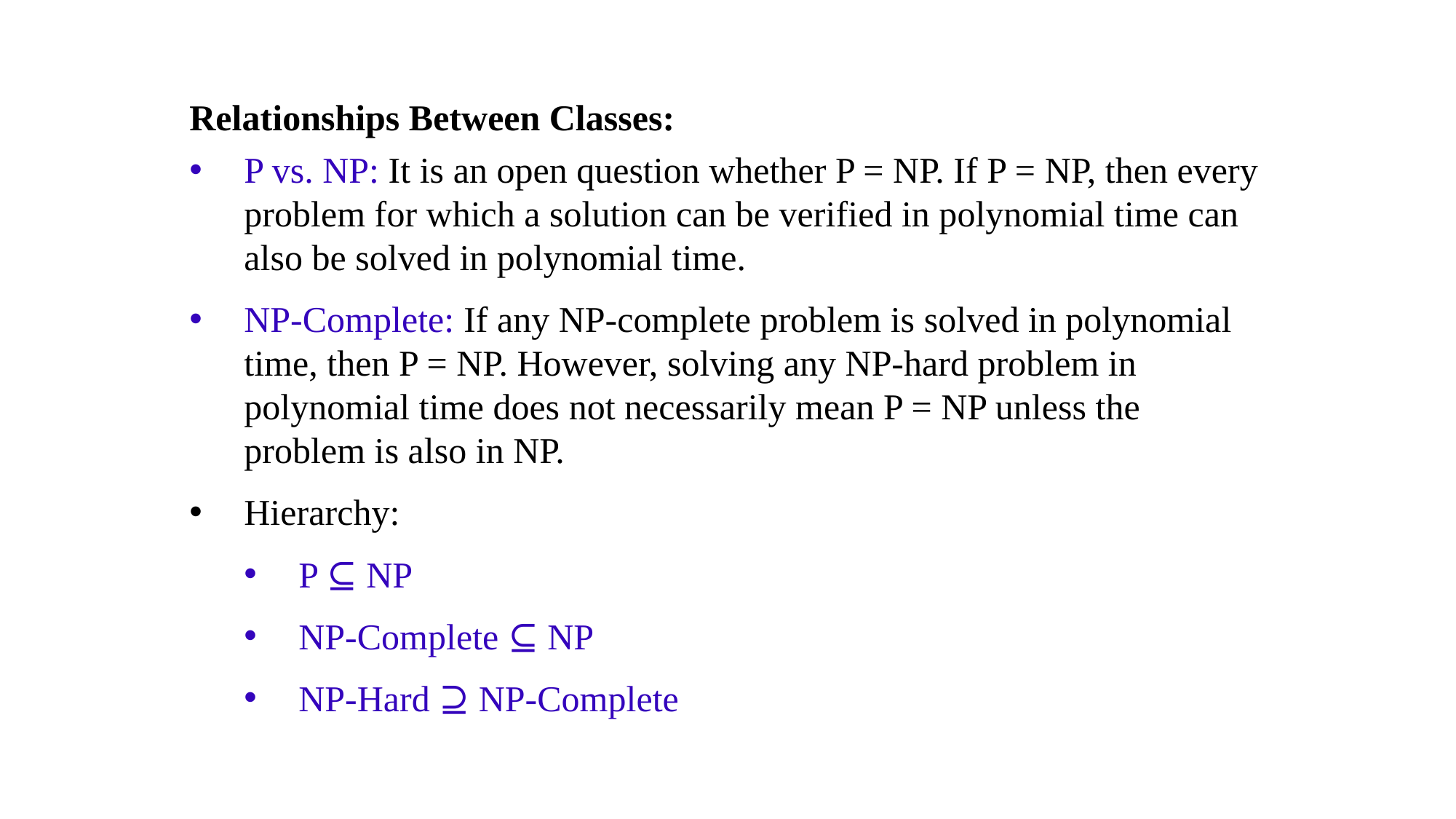

Relationships Between Classes:
P vs. NP: It is an open question whether P = NP. If P = NP, then every problem for which a solution can be verified in polynomial time can also be solved in polynomial time.
NP-Complete: If any NP-complete problem is solved in polynomial time, then P = NP. However, solving any NP-hard problem in polynomial time does not necessarily mean P = NP unless the problem is also in NP.
Hierarchy:
P ⊆ NP
NP-Complete ⊆ NP
NP-Hard ⊇ NP-Complete